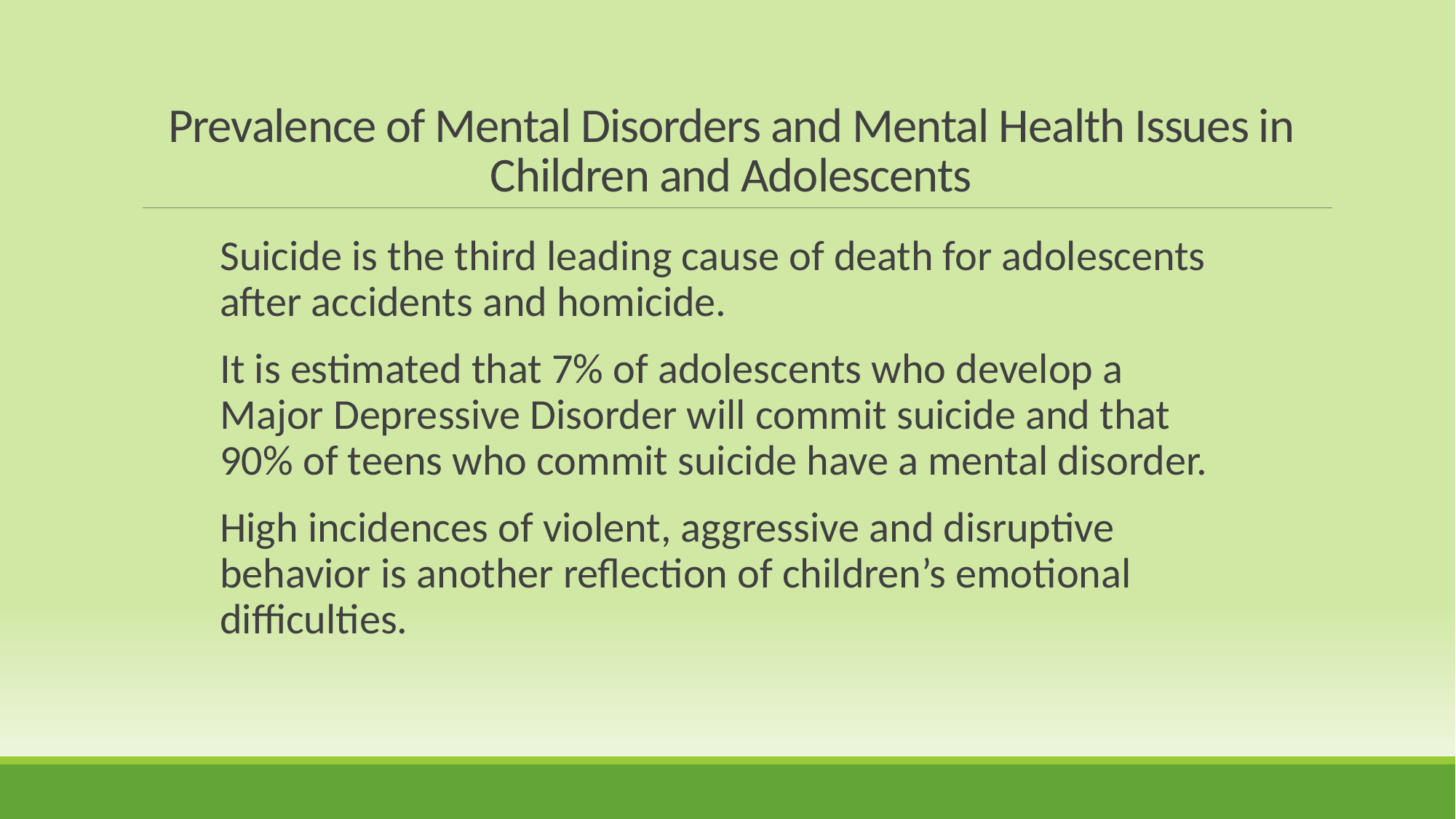

Prevalence of Mental Disorders and Mental Health Issues in Children and Adolescents
Suicide is the third leading cause of death for adolescents after accidents and homicide.
It is estimated that 7% of adolescents who develop a Major Depressive Disorder will commit suicide and that 90% of teens who commit suicide have a mental disorder.
High incidences of violent, aggressive and disruptive behavior is another reflection of children’s emotional difficulties.